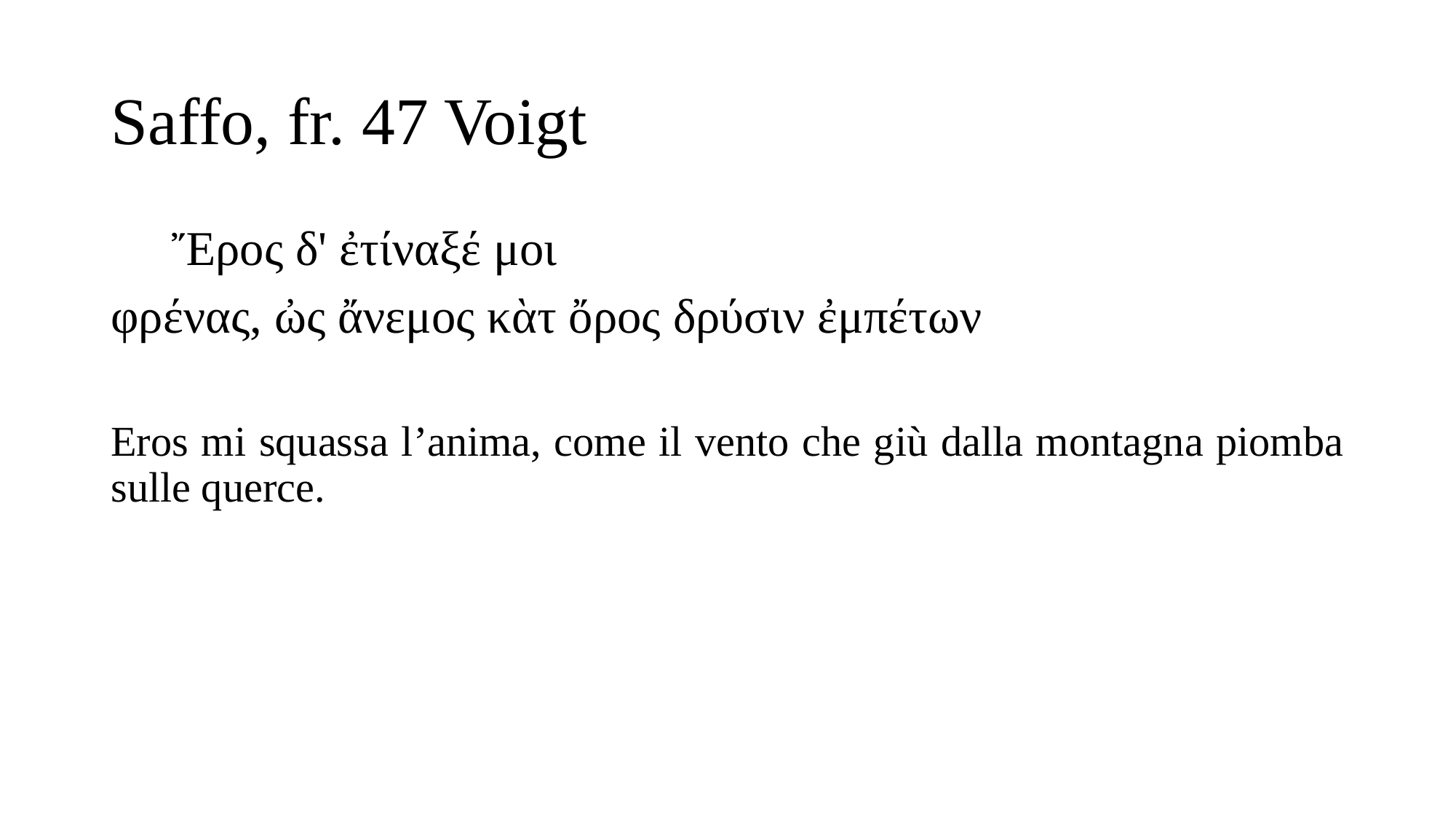

# Saffo, fr. 47 Voigt
   Ἔρος δ' ἐτίναξέ μοι
φρένας, ὠς ἄνεμος κὰτ ὄρος δρύσιν ἐμπέτων

Eros mi squassa l’anima, come il vento che giù dalla montagna piomba sulle querce.